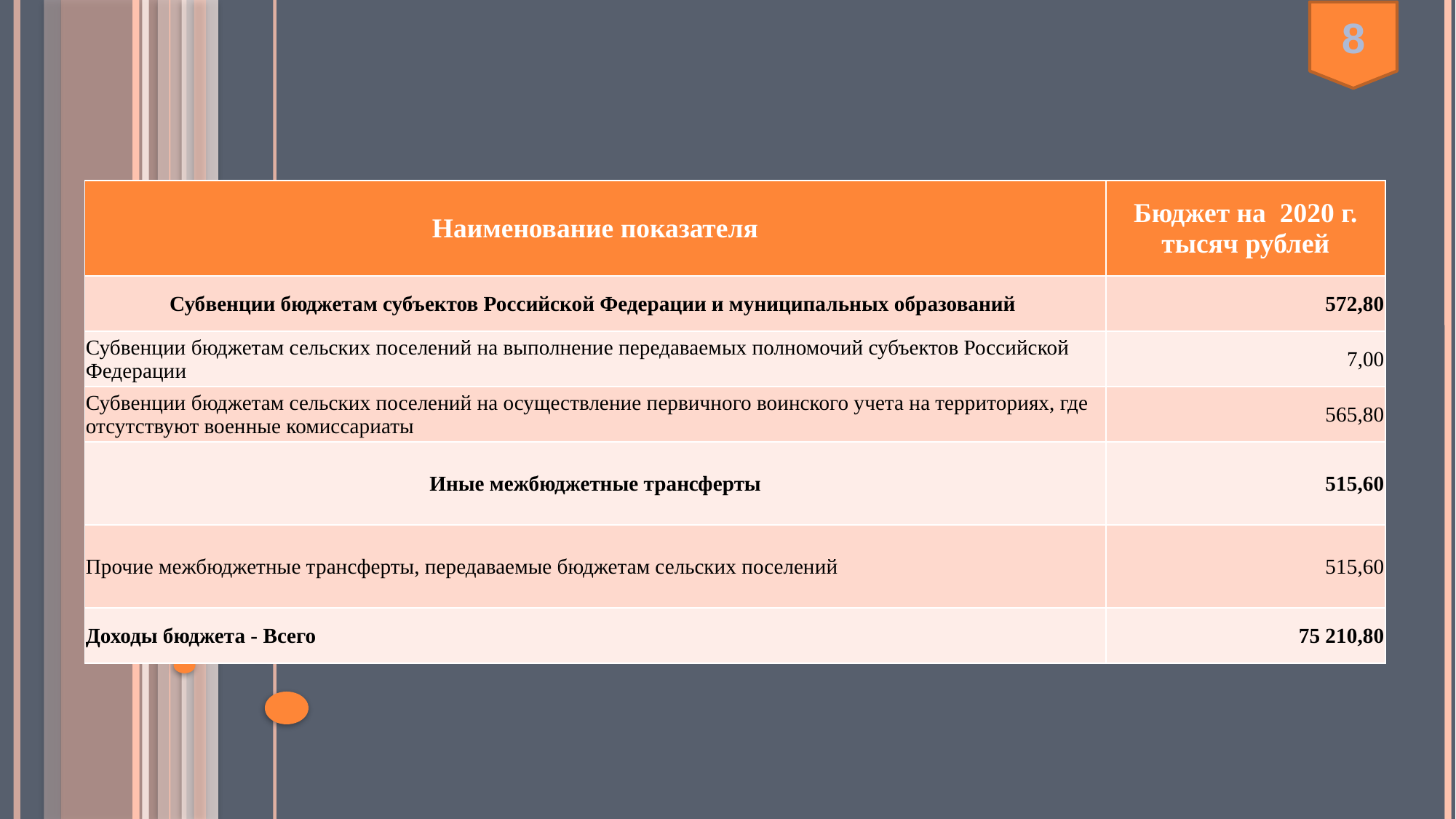

8
| Наименование показателя | Бюджет на 2020 г. тысяч рублей |
| --- | --- |
| Субвенции бюджетам субъектов Российской Федерации и муниципальных образований | 572,80 |
| Субвенции бюджетам сельских поселений на выполнение передаваемых полномочий субъектов Российской Федерации | 7,00 |
| Субвенции бюджетам сельских поселений на осуществление первичного воинского учета на территориях, где отсутствуют военные комиссариаты | 565,80 |
| Иные межбюджетные трансферты | 515,60 |
| Прочие межбюджетные трансферты, передаваемые бюджетам сельских поселений | 515,60 |
| Доходы бюджета - Всего | 75 210,80 |